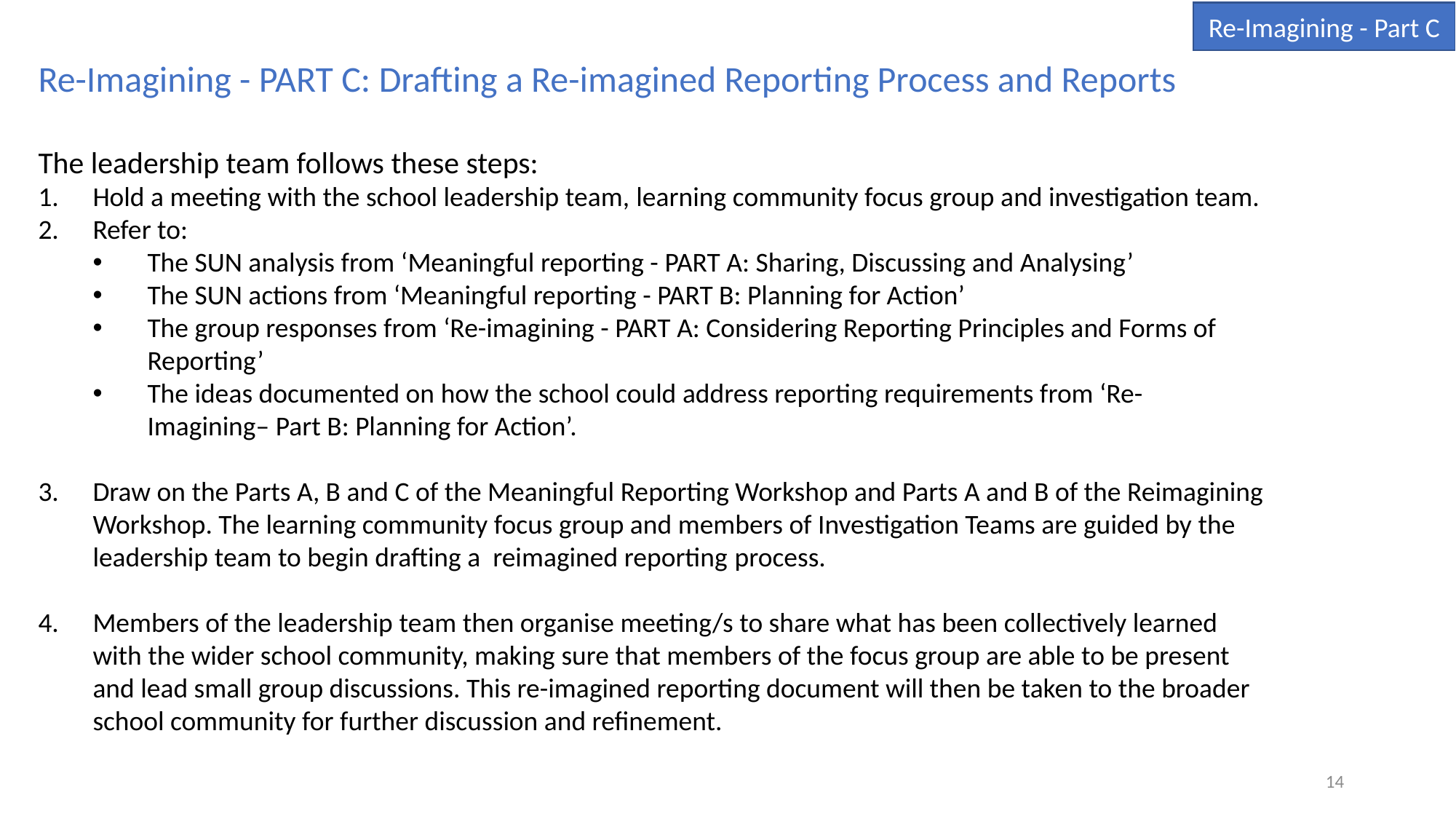

Re-Imagining - Part C
Re-Imagining - PART C: Drafting a Re-imagined Reporting Process and Reports

The leadership team follows these steps:
Hold a meeting with the school leadership team, learning community focus group and investigation team.
Refer to:
The SUN analysis from ‘Meaningful reporting - PART A: Sharing, Discussing and Analysing’
The SUN actions from ‘Meaningful reporting - PART B: Planning for Action’
The group responses from ‘Re-imagining - PART A: Considering Reporting Principles and Forms of Reporting’
The ideas documented on how the school could address reporting requirements from ‘Re-Imagining– Part B: Planning for Action’.

Draw on the Parts A, B and C of the Meaningful Reporting Workshop and Parts A and B of the Reimagining Workshop. The learning community focus group and members of Investigation Teams are guided by the leadership team to begin drafting a  reimagined reporting process.

Members of the leadership team then organise meeting/s to share what has been collectively learned with the wider school community, making sure that members of the focus group are able to be present and lead small group discussions. This re-imagined reporting document will then be taken to the broader school community for further discussion and refinement.
14